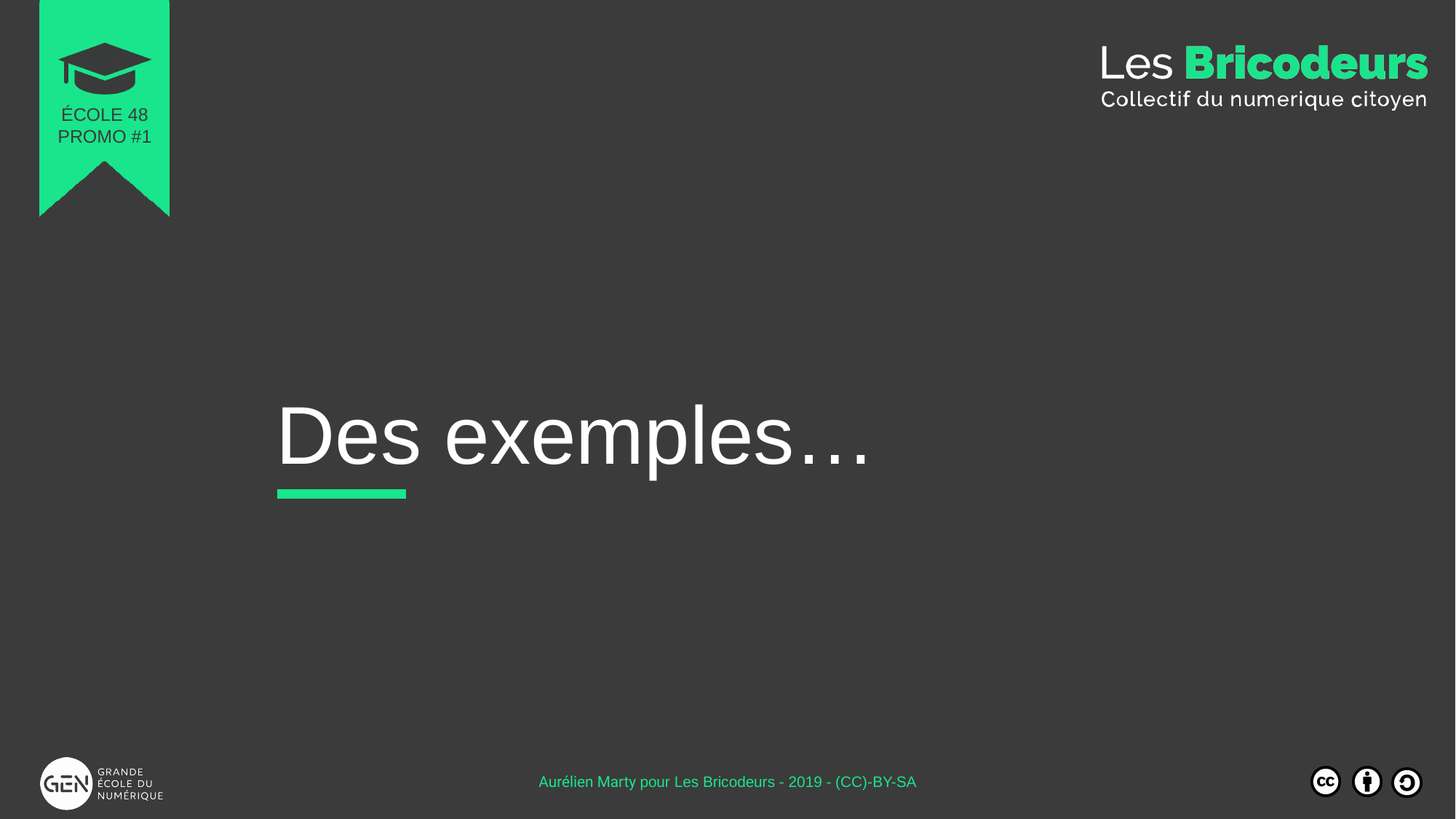

# Des exemples…
Aurélien Marty pour Les Bricodeurs - 2019 - (CC)-BY-SA